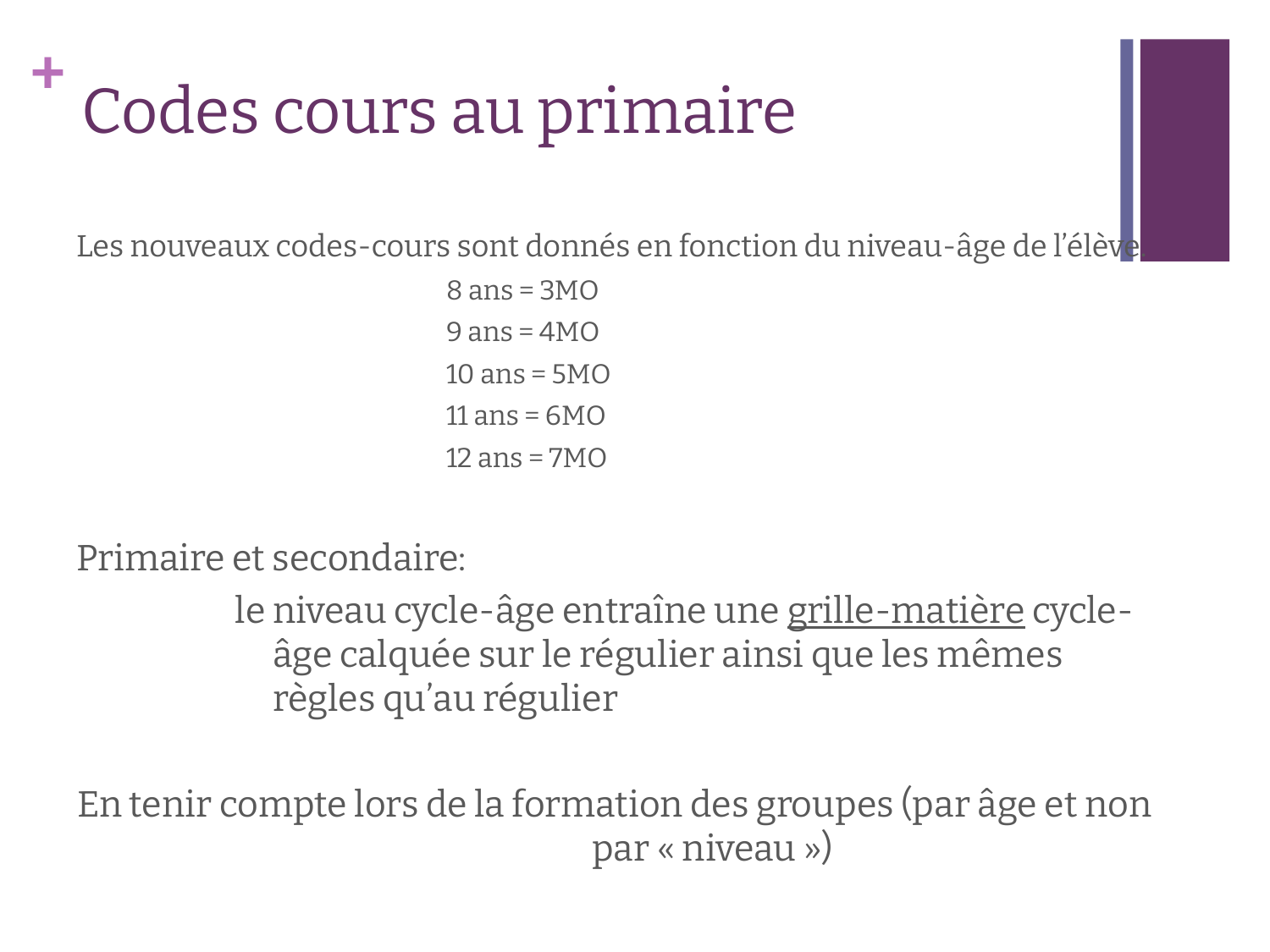

# Codes cours au primaire
Les nouveaux codes-cours sont donnés en fonction du niveau-âge de l’élève.
8 ans = 3MO
9 ans = 4MO
10 ans = 5MO
11 ans = 6MO
12 ans = 7MO

Primaire et secondaire:
                      le niveau cycle-âge entraîne une grille-matière cycle-âge calquée sur le régulier ainsi que les mêmes règles qu’au régulier

En tenir compte lors de la formation des groupes (par âge et non par « niveau »)